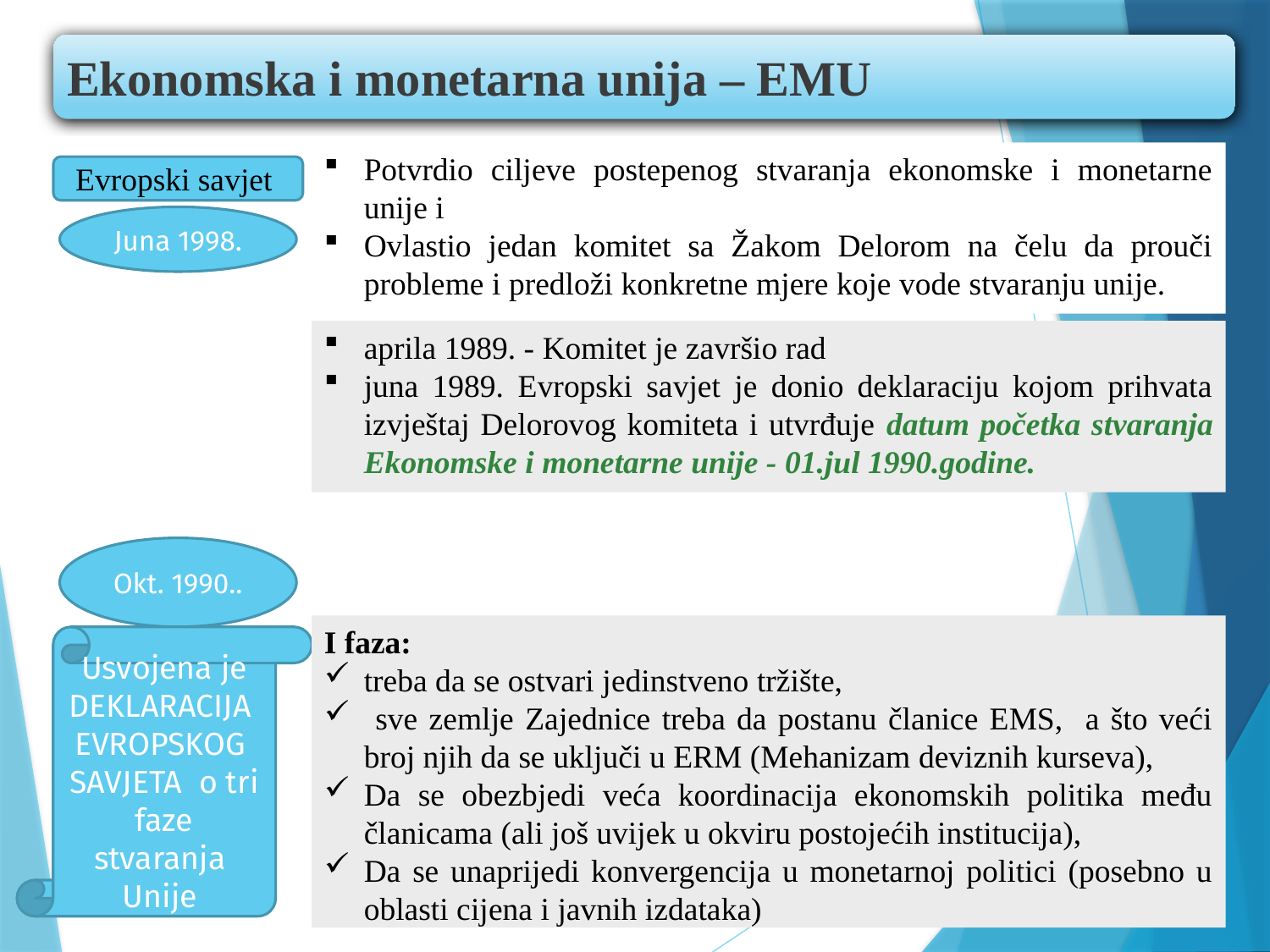

Ekonomska i monetarna unija – EMU
Potvrdio ciljeve postepenog stvaranja ekonomske i monetarne unije i
Ovlastio jedan komitet sa Žakom Delorom na čelu da prouči probleme i predloži konkretne mjere koje vode stvaranju unije.
Evropski savjet
Juna 1998.
aprila 1989. - Komitet je završio rad
juna 1989. Evropski savjet je donio deklaraciju kojom prihvata izvještaj Delorovog komiteta i utvrđuje datum početka stvaranja Ekonomske i monetarne unije - 01.jul 1990.godine.

Okt. 1990..
I faza:
treba da se ostvari jedinstveno tržište,
 sve zemlje Zajednice treba da postanu članice EMS,  a što veći broj njih da se uključi u ERM (Mehanizam deviznih kurseva),
Da se obezbjedi veća koordinacija ekonomskih politika među članicama (ali još uvijek u okviru postojećih institucija),
Da se unaprijedi konvergencija u monetarnoj politici (posebno u oblasti cijena i javnih izdataka)
Usvojena je DEKLARACIJA
EVROPSKOG
SAVJETA  o tri faze stvaranja
Unije
13